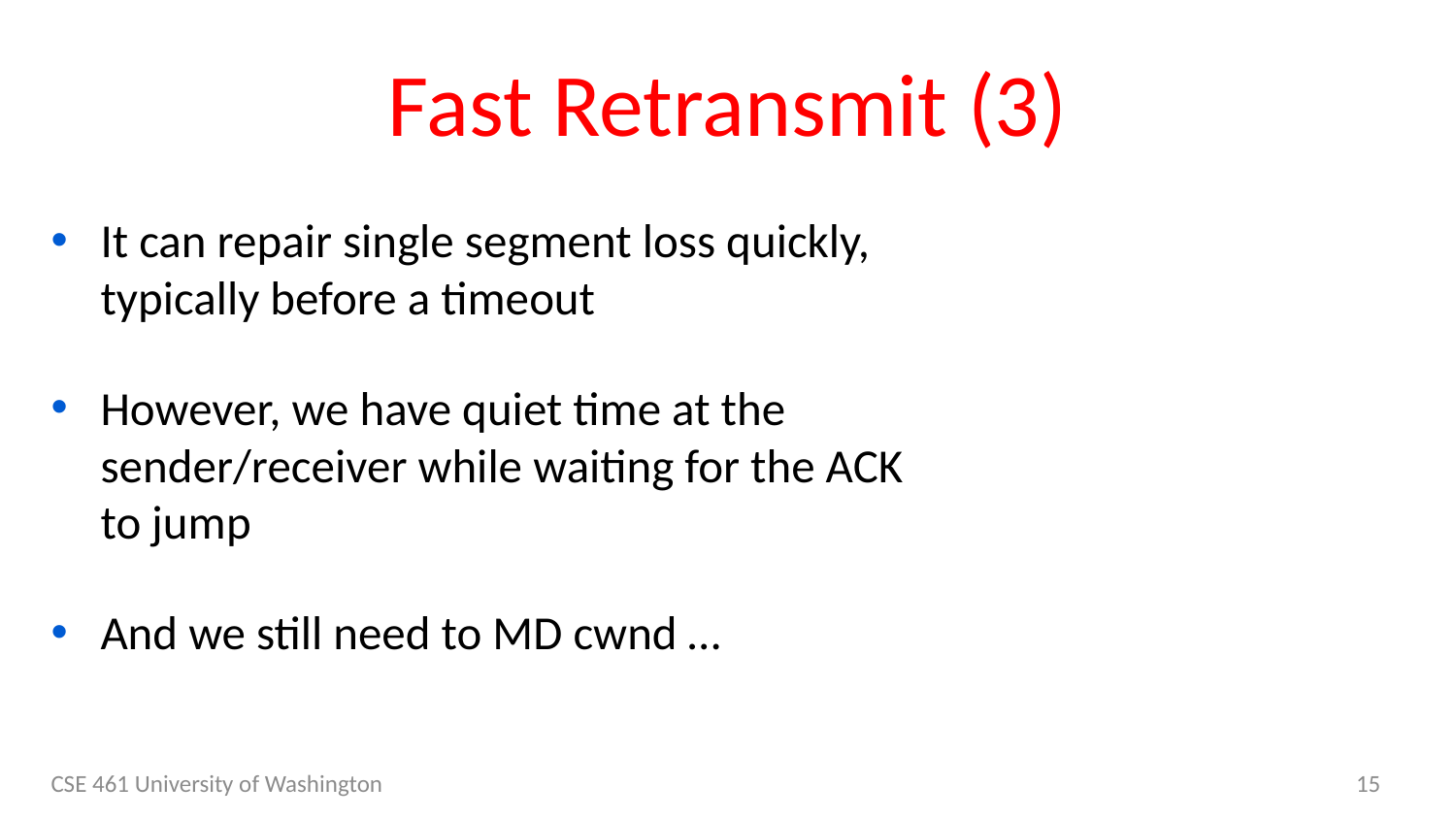

# Fast Retransmit (3)
It can repair single segment loss quickly, typically before a timeout

However, we have quiet time at the sender/receiver while waiting for the ACK to jump

And we still need to MD cwnd …

CSE 461 University of Washington
15